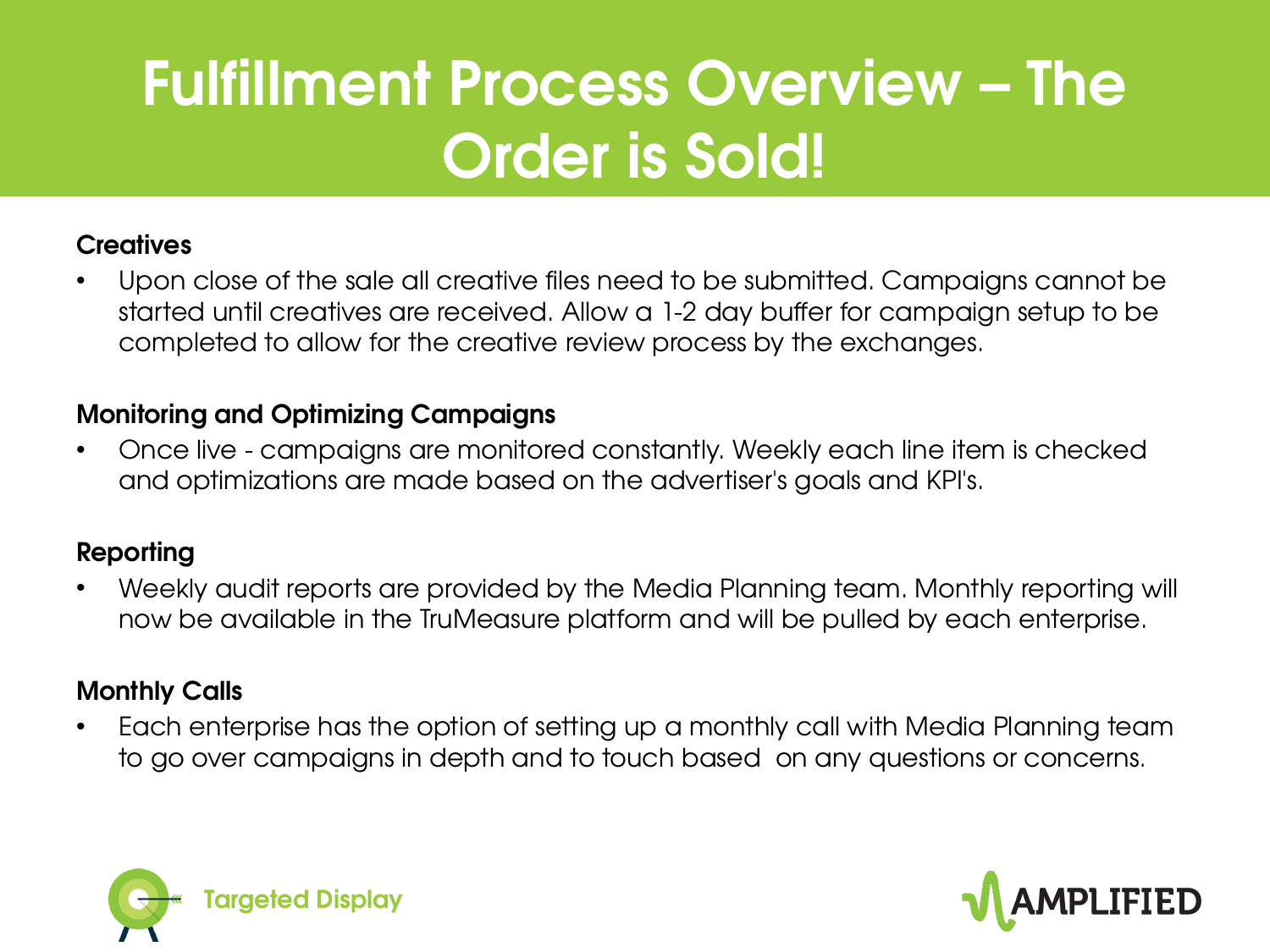

# Fulfillment Process Overview – The Order is Sold!
Creatives
Upon close of the sale all creative files need to be submitted. Campaigns cannot be started until creatives are received. Allow a 1-2 day buffer for campaign setup to be completed to allow for the creative review process by the exchanges.

Monitoring and Optimizing Campaigns
Once live - campaigns are monitored constantly. Weekly each line item is checked and optimizations are made based on the advertiser's goals and KPI's.

Reporting
Weekly audit reports are provided by the Media Planning team. Monthly reporting will now be available in the TruMeasure platform and will be pulled by each enterprise.

Monthly Calls
Each enterprise has the option of setting up a monthly call with Media Planning team to go over campaigns in depth and to touch based  on any questions or concerns.